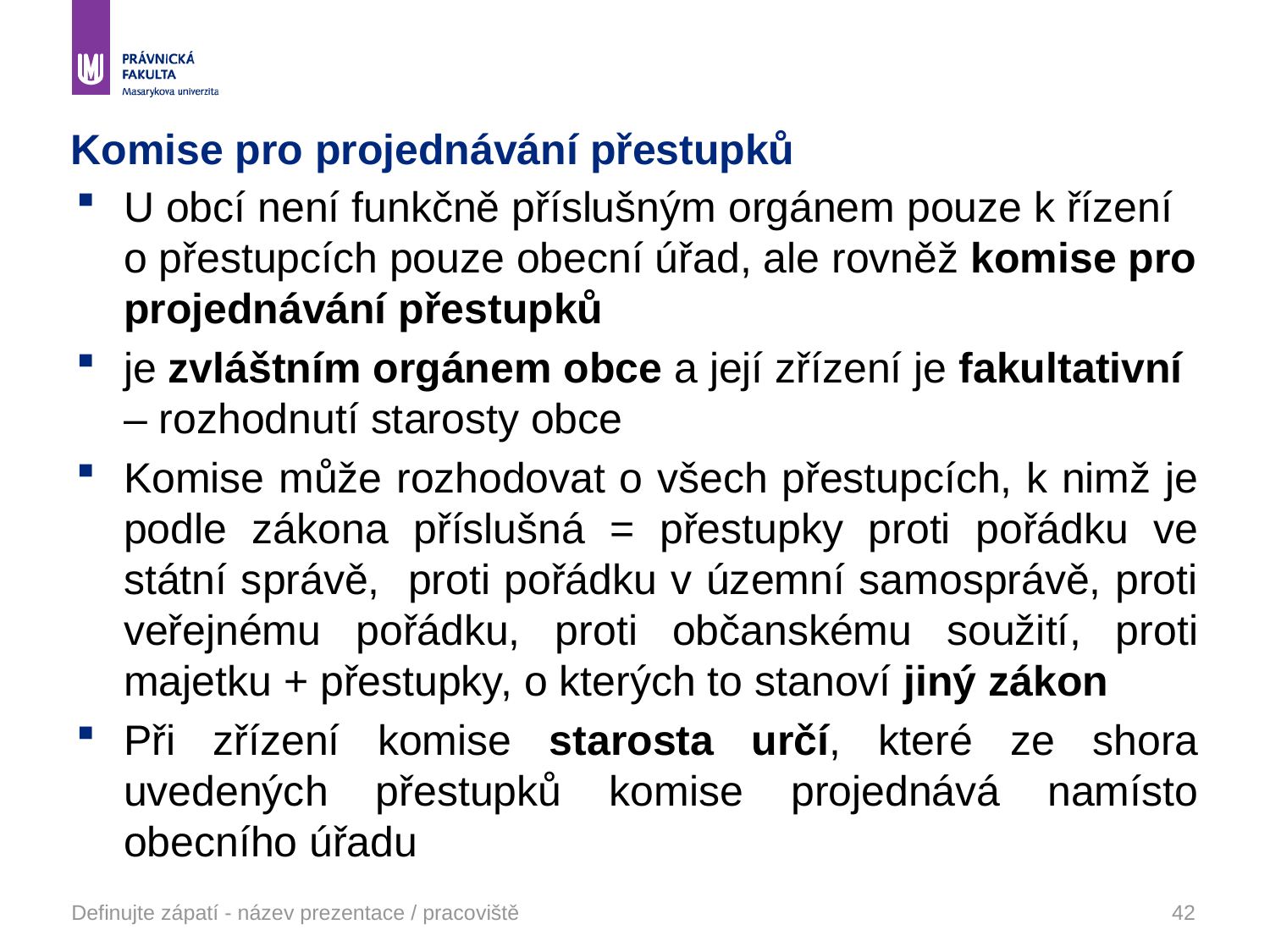

# Komise pro projednávání přestupků
U obcí není funkčně příslušným orgánem pouze k řízení o přestupcích pouze obecní úřad, ale rovněž komise pro projednávání přestupků
je zvláštním orgánem obce a její zřízení je fakultativní – rozhodnutí starosty obce
Komise může rozhodovat o všech přestupcích, k nimž je podle zákona příslušná = přestupky proti pořádku ve státní správě,  proti pořádku v územní samosprávě, proti veřejnému pořádku, proti občanskému soužití, proti majetku + přestupky, o kterých to stanoví jiný zákon
Při zřízení komise starosta určí, které ze shora uvedených přestupků komise projednává namísto obecního úřadu

Definujte zápatí - název prezentace / pracoviště
42